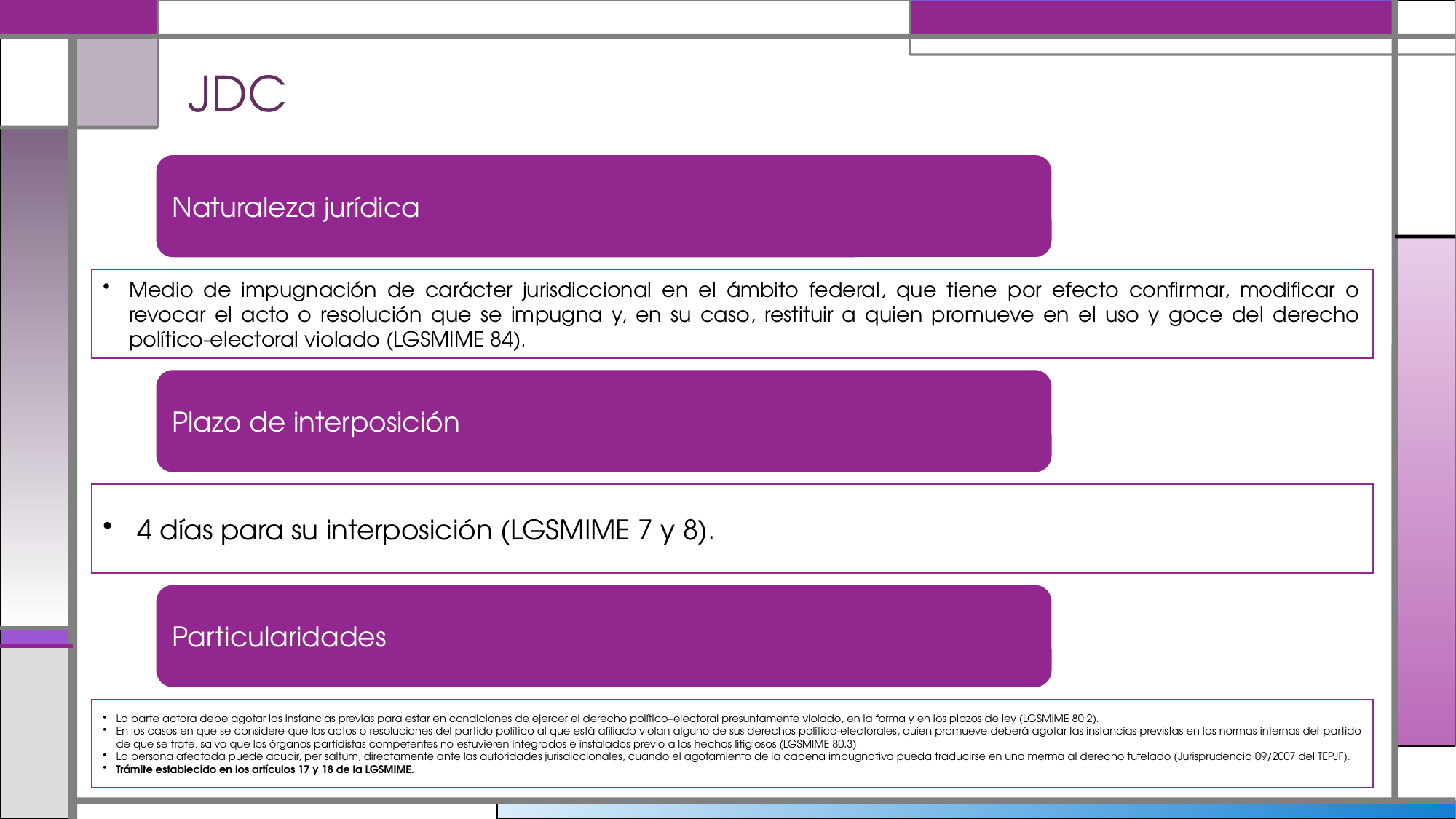

# JDC
Naturaleza jurídica
Plazo de interposición
Particularidades
Medio de impugnación de carácter jurisdiccional en el ámbito federal, que tiene por efecto confirmar, modificar o revocar el acto o resolución que se impugna y, en su caso, restituir a quien promueve en el uso y goce del derecho político-electoral violado (LGSMIME 84).
4 días para su interposición (LGSMIME 7 y 8).
La parte actora debe agotar las instancias previas para estar en condiciones de ejercer el derecho político–electoral presuntamente violado, en la forma y en los plazos de ley (LGSMIME 80.2).
En los casos en que se considere que los actos o resoluciones del partido político al que está afiliado violan alguno de sus derechos político-electorales, quien promueve deberá agotar las instancias previstas en las normas internas del partido de que se trate, salvo que los órganos partidistas competentes no estuvieren integrados e instalados previo a los hechos litigiosos (LGSMIME 80.3).
La persona afectada puede acudir, per saltum, directamente ante las autoridades jurisdiccionales, cuando el agotamiento de la cadena impugnativa pueda traducirse en una merma al derecho tutelado (Jurisprudencia 09/2007 del TEPJF).
Trámite establecido en los artículos 17 y 18 de la LGSMIME.